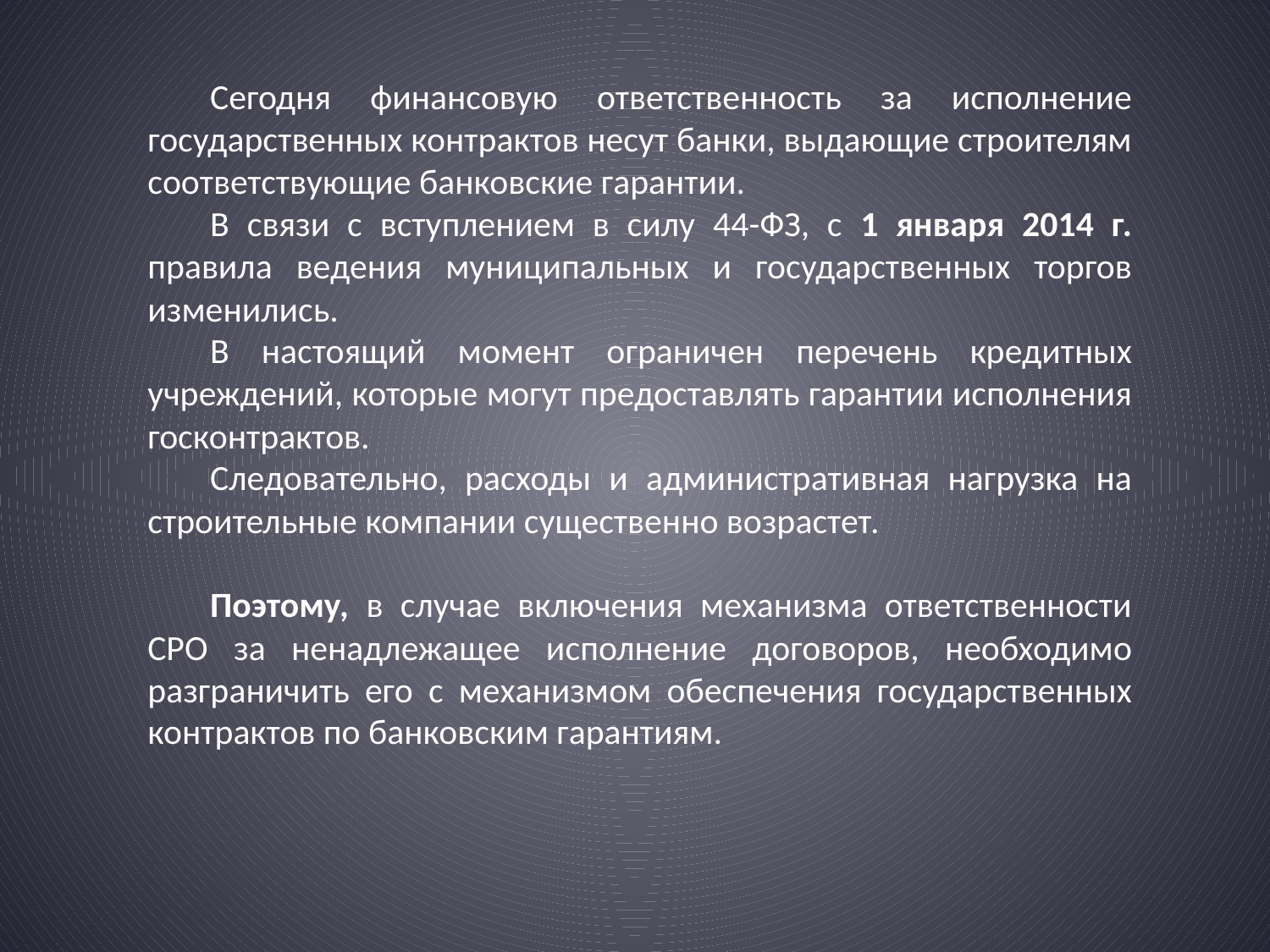

Сегодня финансовую ответственность за исполнение государственных контрактов несут банки, выдающие строителям соответствующие банковские гарантии.
В связи с вступлением в силу 44-ФЗ, с 1 января 2014 г. правила ведения муниципальных и государственных торгов изменились.
В настоящий момент ограничен перечень кредитных учреждений, которые могут предоставлять гарантии исполнения госконтрактов.
Следовательно, расходы и административная нагрузка на строительные компании существенно возрастет.

Поэтому, в случае включения механизма ответственности СРО за ненадлежащее исполнение договоров, необходимо разграничить его с механизмом обеспечения государственных контрактов по банковским гарантиям.